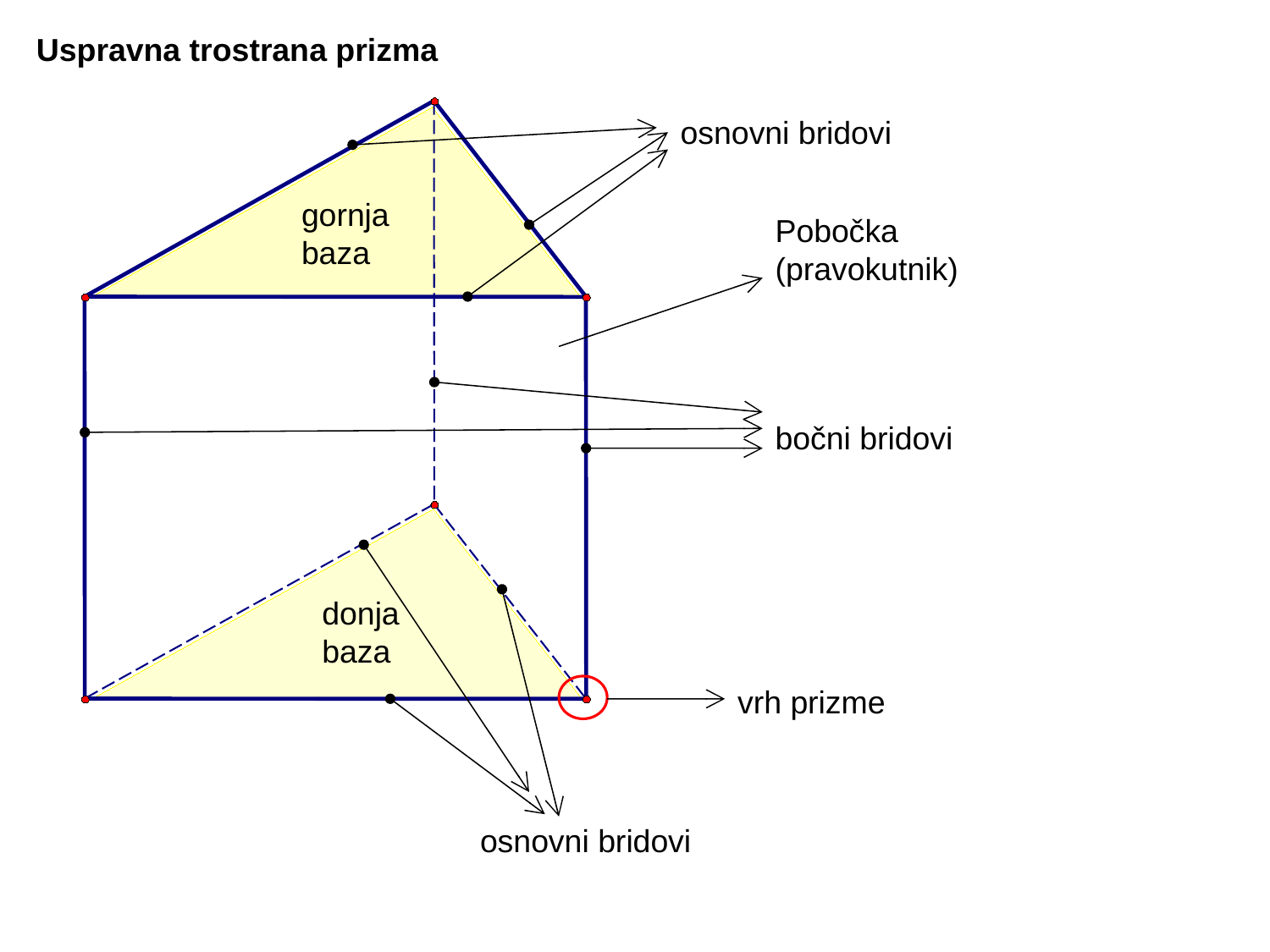

Uspravna trostrana prizma

osnovni bridovi

gornja baza
Pobočka (pravokutnik)

bočni bridovi

donja baza

vrh prizme

osnovni bridovi